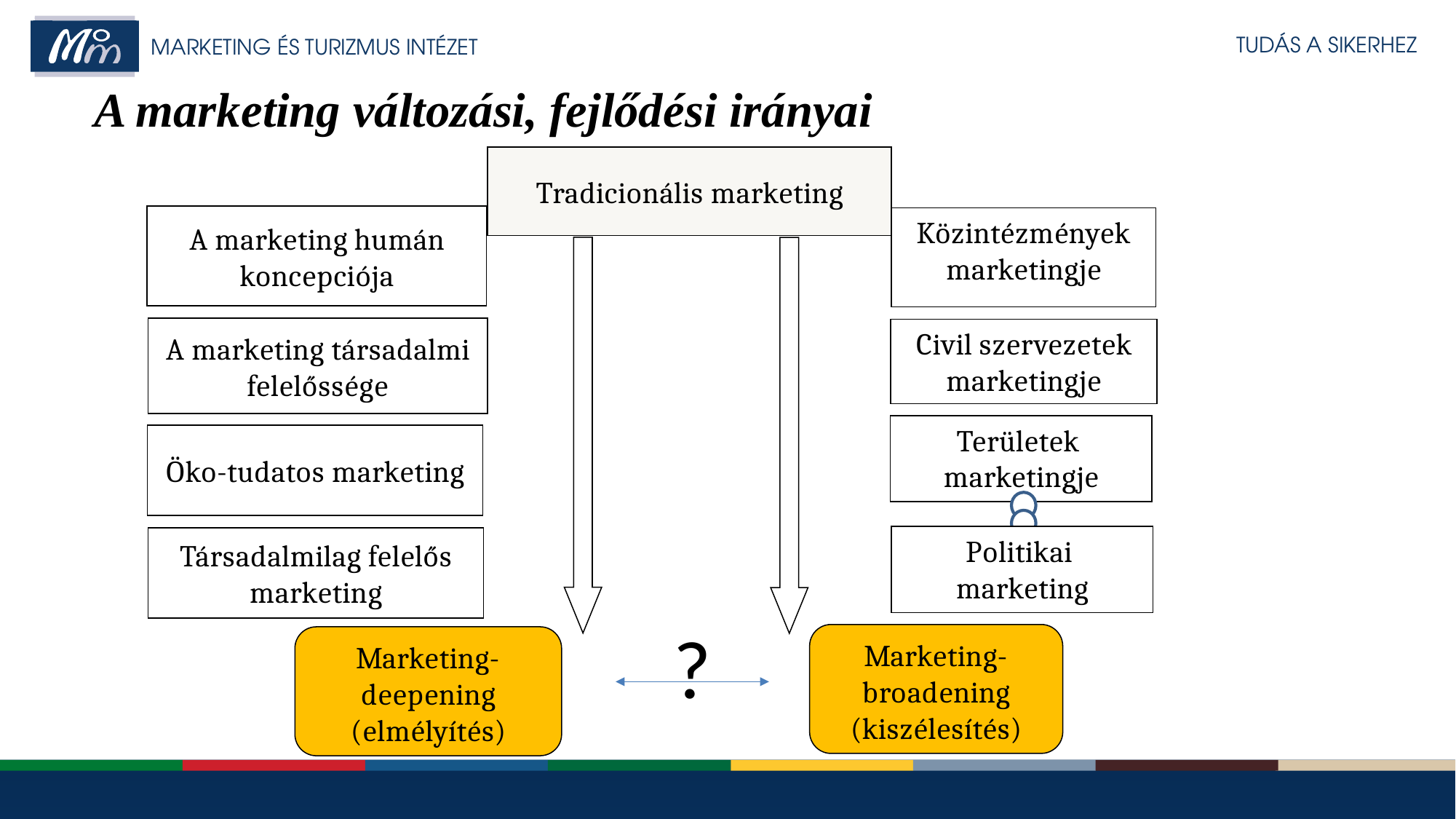

# A marketing változási, fejlődési irányai
Tradicionális marketing
A marketing humán koncepciója
Közintézmények marketingje

A marketing társadalmi felelőssége
Civil szervezetek marketingje
Területek  marketingje
Öko-tudatos marketing

Politikai  marketing
Társadalmilag felelős marketing

?
Marketing- broadening
(kiszélesítés)
Marketing-deepening
(elmélyítés)